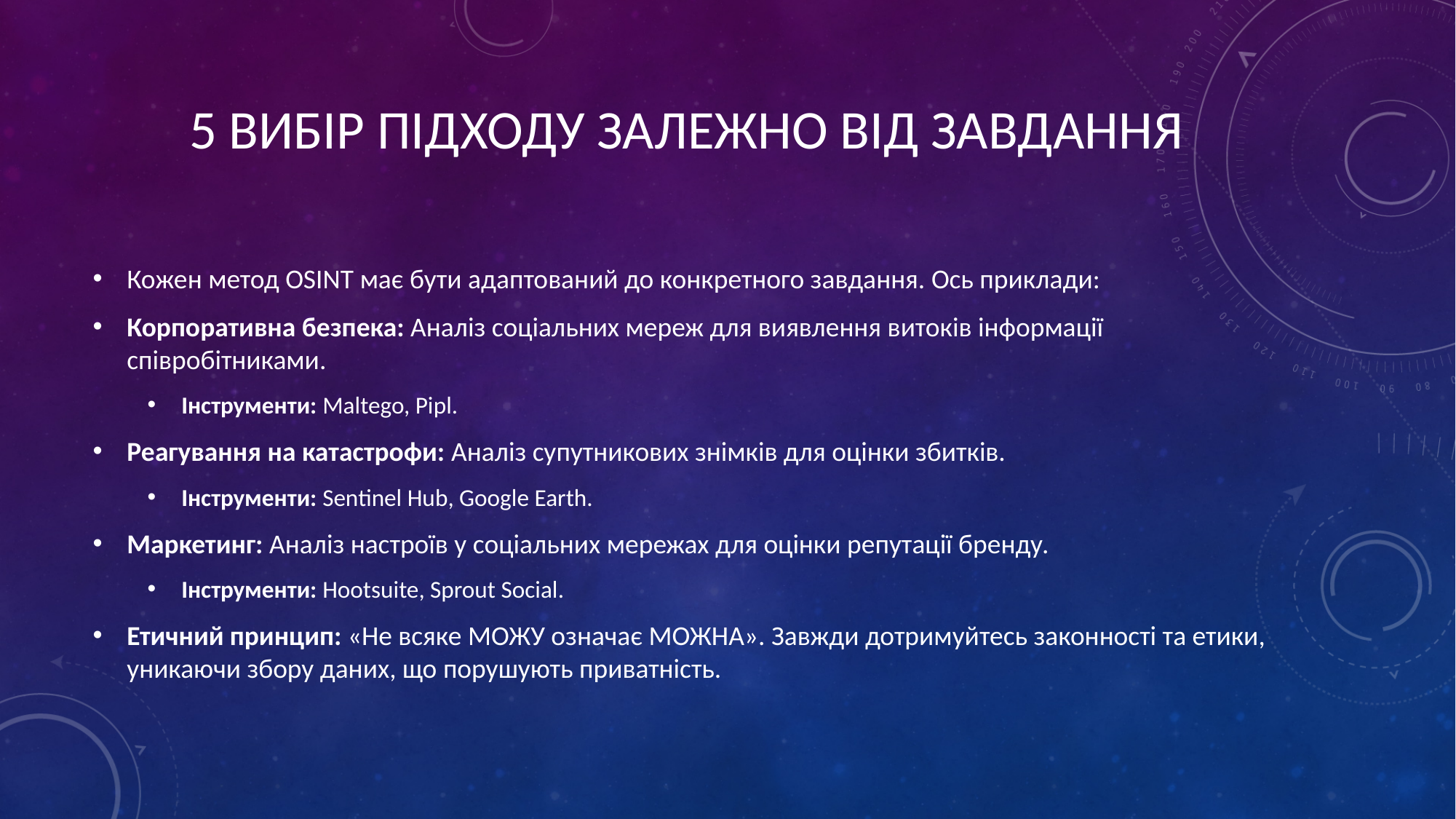

# 5 Вибір підходу залежно від завдання
Кожен метод OSINT має бути адаптований до конкретного завдання. Ось приклади:
Корпоративна безпека: Аналіз соціальних мереж для виявлення витоків інформації співробітниками.
Інструменти: Maltego, Pipl.
Реагування на катастрофи: Аналіз супутникових знімків для оцінки збитків.
Інструменти: Sentinel Hub, Google Earth.
Маркетинг: Аналіз настроїв у соціальних мережах для оцінки репутації бренду.
Інструменти: Hootsuite, Sprout Social.
Етичний принцип: «Не всяке МОЖУ означає МОЖНА». Завжди дотримуйтесь законності та етики, уникаючи збору даних, що порушують приватність.